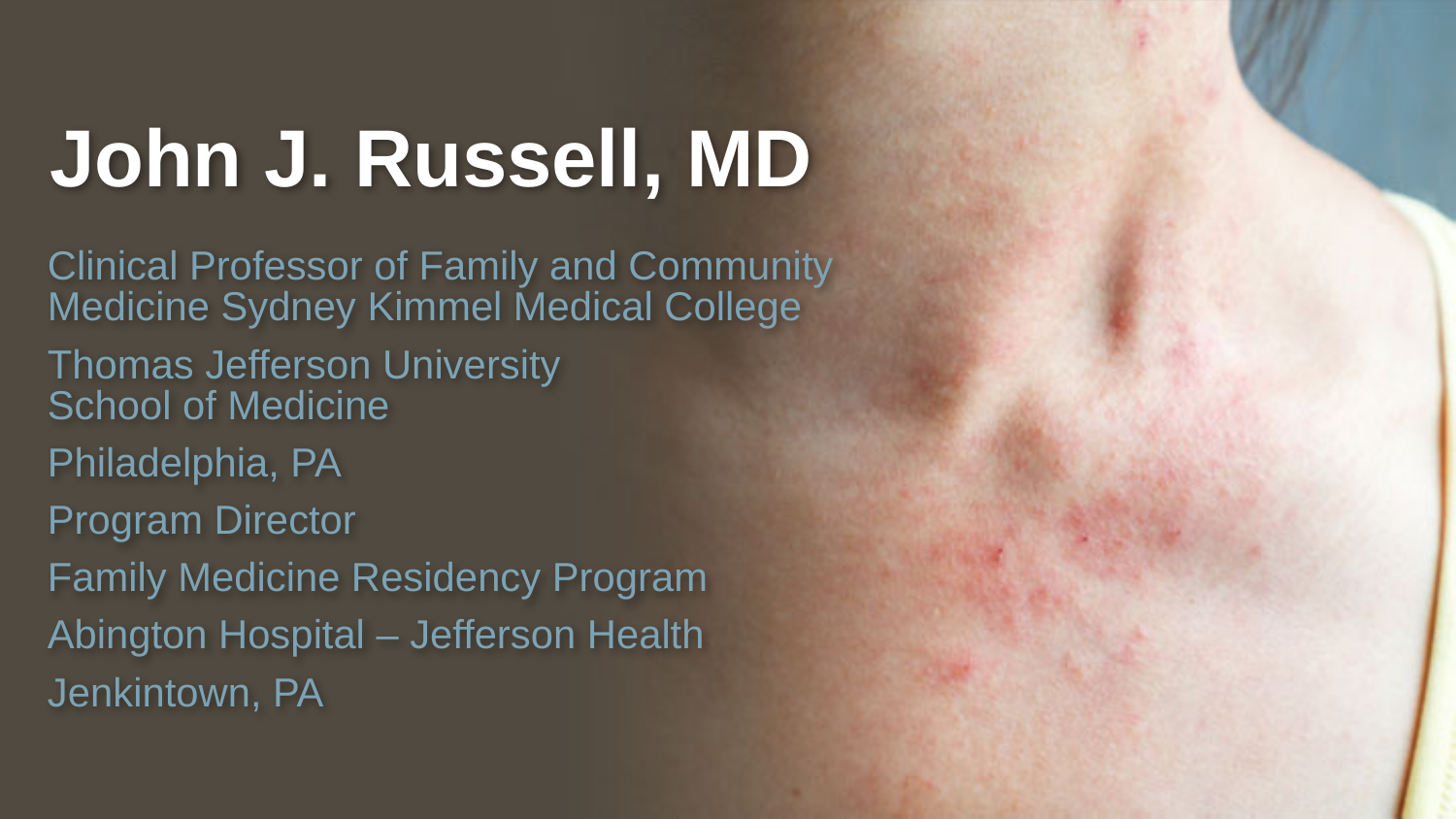

# John J. Russell, MD
Clinical Professor of Family and Community Medicine Sydney Kimmel Medical College
Thomas Jefferson University
School of Medicine
Philadelphia, PA
Program Director
Family Medicine Residency Program
Abington Hospital – Jefferson Health
Jenkintown, PA